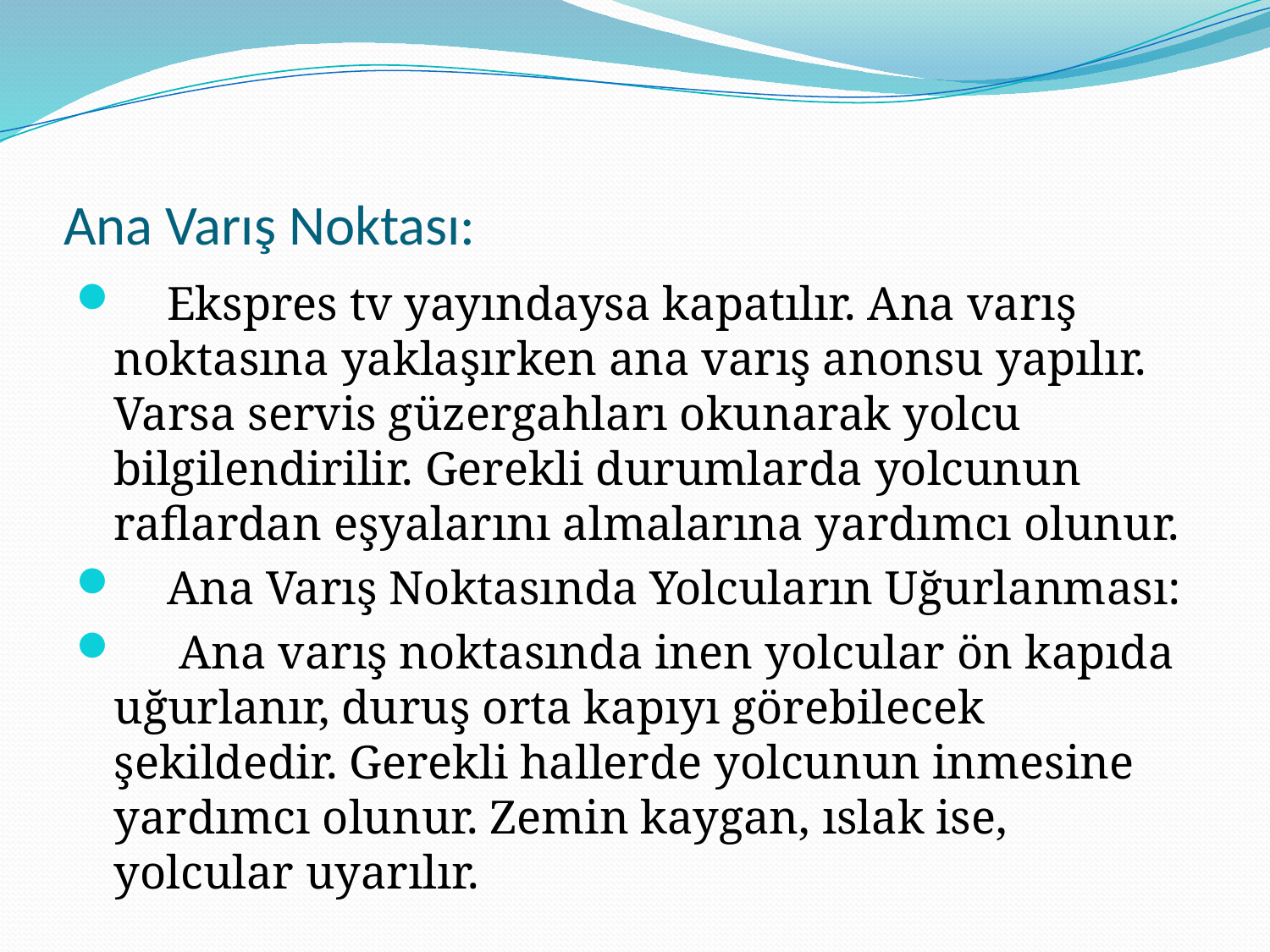

# Ana Varış Noktası:
    Ekspres tv yayındaysa kapatılır. Ana varış noktasına yaklaşırken ana varış anonsu yapılır. Varsa servis güzergahları okunarak yolcu bilgilendirilir. Gerekli durumlarda yolcunun raflardan eşyalarını almalarına yardımcı olunur.
    Ana Varış Noktasında Yolcuların Uğurlanması:
     Ana varış noktasında inen yolcular ön kapıda uğurlanır, duruş orta kapıyı görebilecek şekildedir. Gerekli hallerde yolcunun inmesine yardımcı olunur. Zemin kaygan, ıslak ise, yolcular uyarılır.